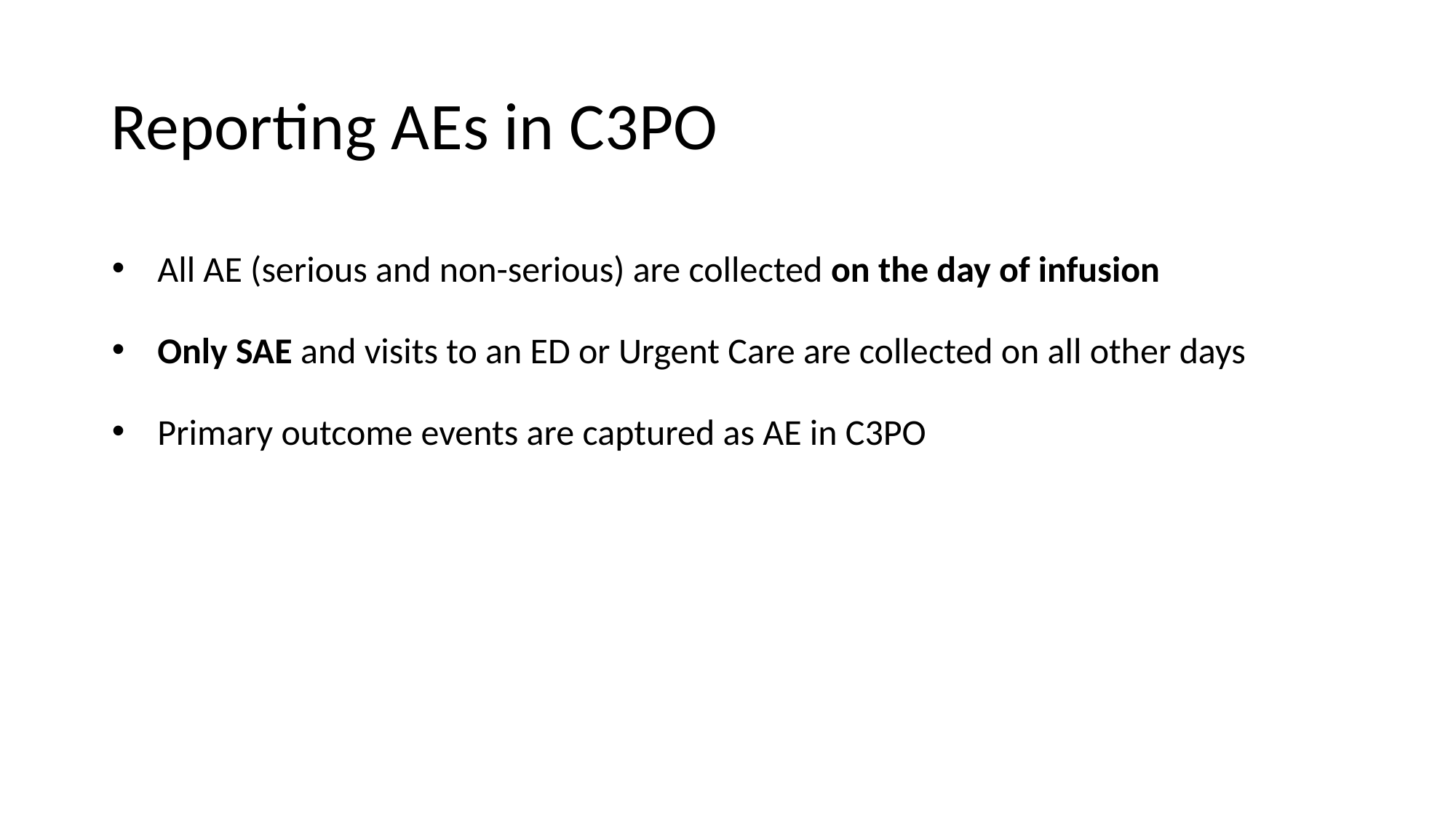

# Reporting AEs in C3PO
All AE (serious and non-serious) are collected on the day of infusion
Only SAE and visits to an ED or Urgent Care are collected on all other days
Primary outcome events are captured as AE in C3PO